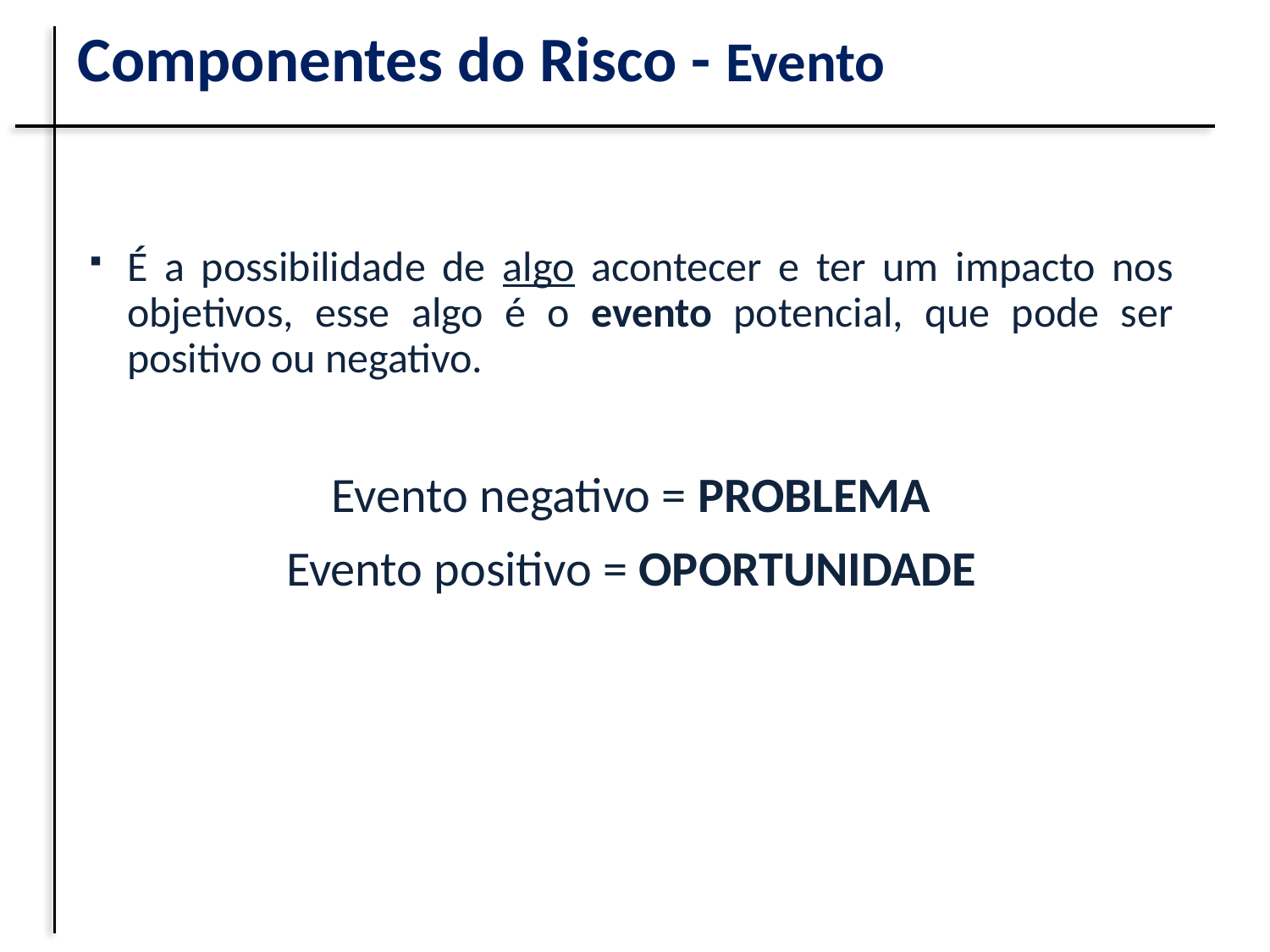

# Componentes do Risco - Evento

É a possibilidade de algo acontecer e ter um impacto nos objetivos, esse algo é o evento potencial, que pode ser positivo ou negativo.

Evento negativo = PROBLEMA
Evento positivo = OPORTUNIDADE